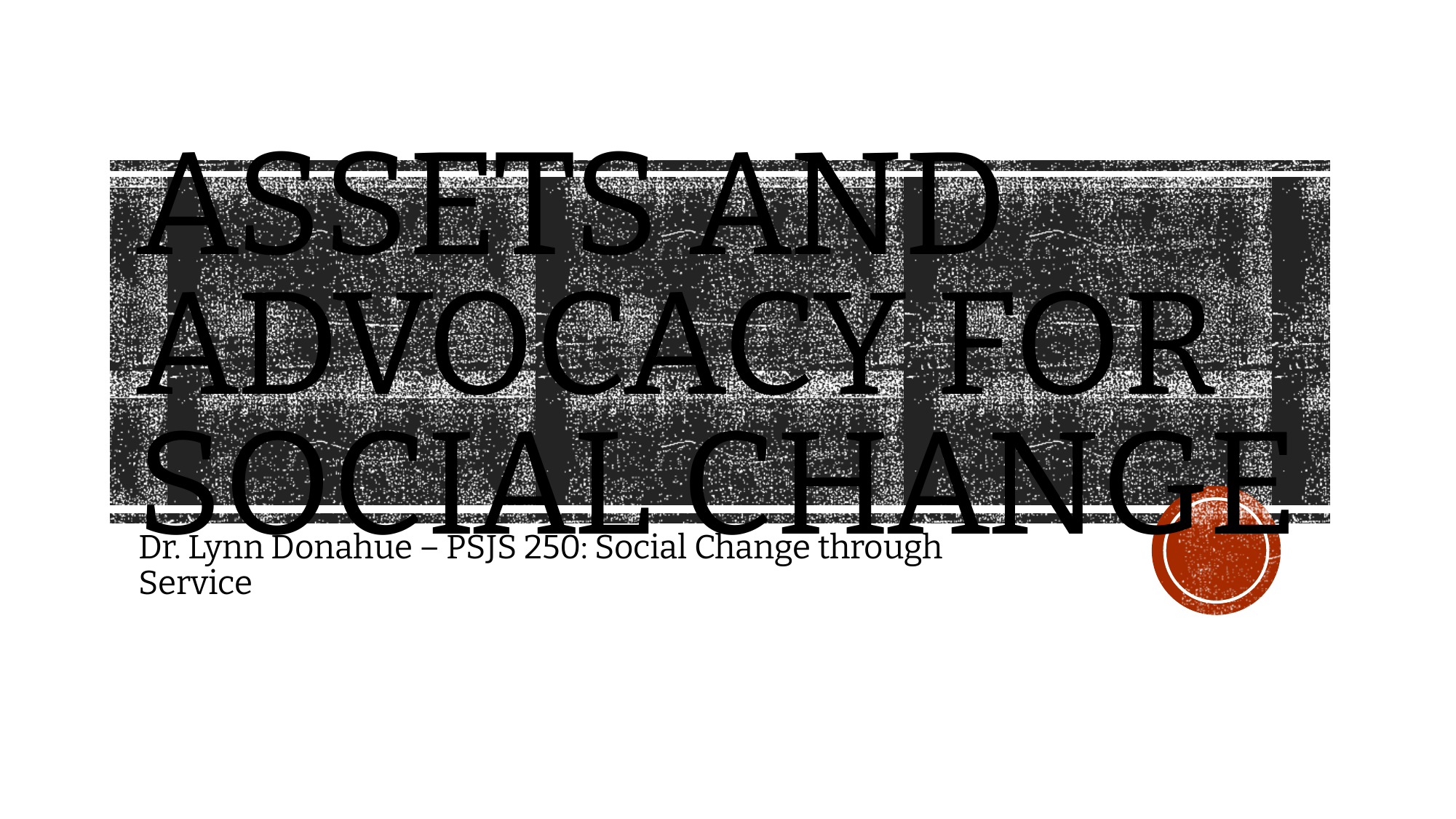

# Assets and advocacy for social change
Dr. Lynn Donahue – PSJS 250: Social Change through Service